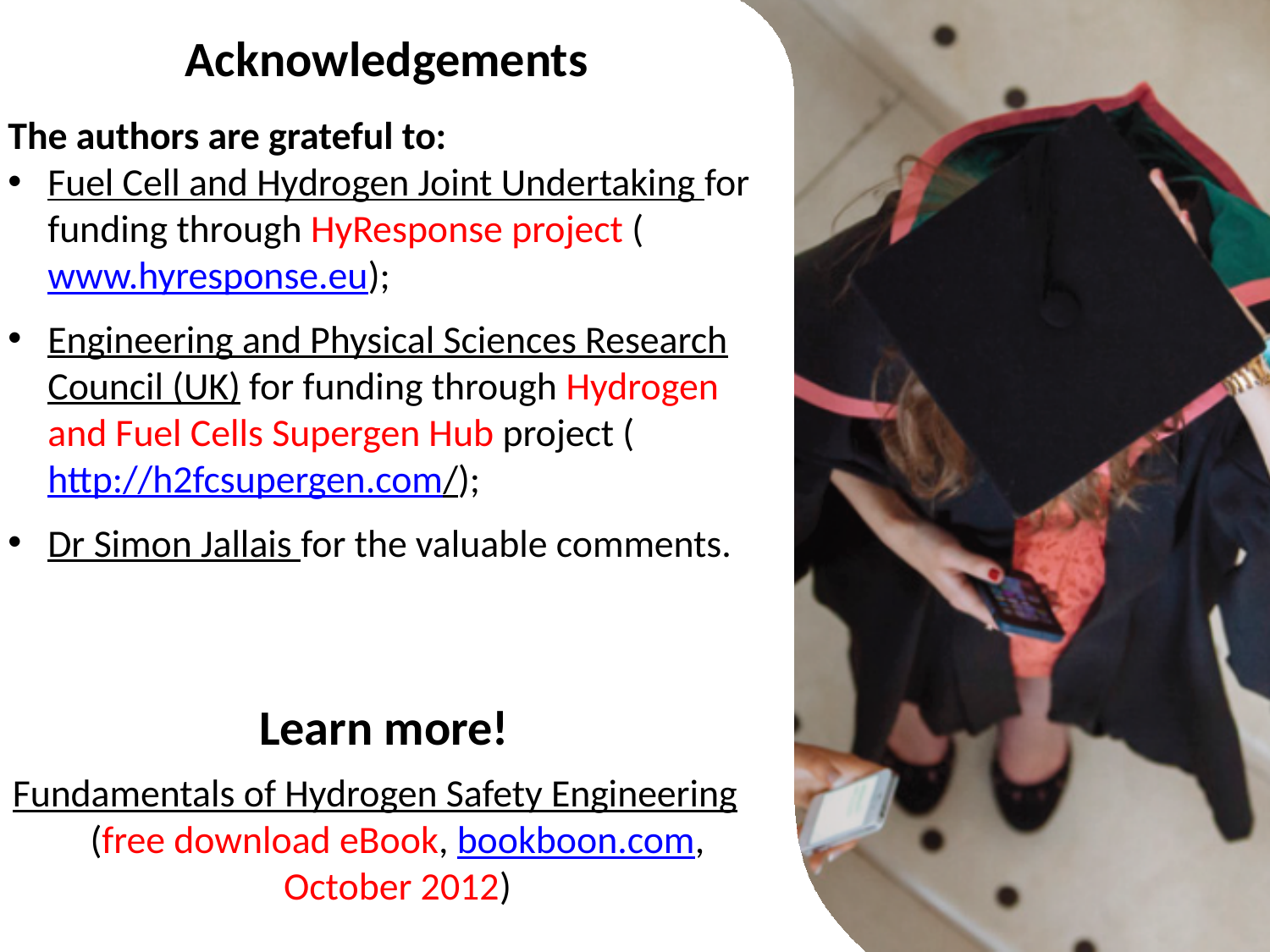

Acknowledgements
The authors are grateful to:
Fuel Cell and Hydrogen Joint Undertaking for funding through HyResponse project (www.hyresponse.eu);
Engineering and Physical Sciences Research Council (UK) for funding through Hydrogen and Fuel Cells Supergen Hub project (http://h2fcsupergen.com/);
Dr Simon Jallais for the valuable comments.
Learn more!
Fundamentals of Hydrogen Safety Engineering
(free download eBook, bookboon.com,
October 2012)